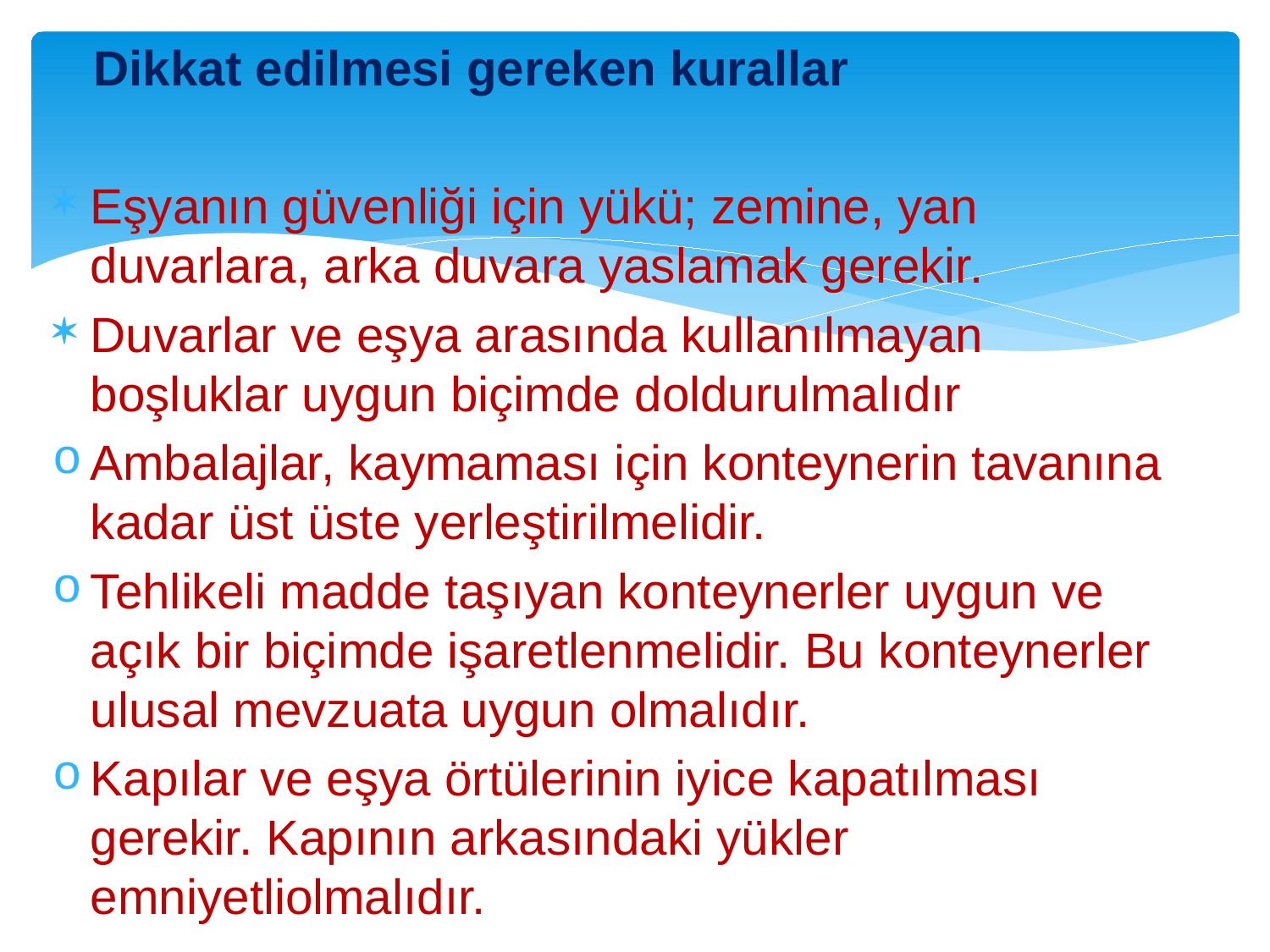

Dikkat edilmesi gereken kurallar

Eşyanın güvenliği için yükü; zemine, yan duvarlara, arka duvara yaslamak gerekir.
Duvarlar ve eşya arasında kullanılmayan boşluklar uygun biçimde doldurulmalıdır
Ambalajlar, kaymaması için konteynerin tavanına kadar üst üste yerleştirilmelidir.
Tehlikeli madde taşıyan konteynerler uygun ve açık bir biçimde işaretlenmelidir. Bu konteynerler ulusal mevzuata uygun olmalıdır.
Kapılar ve eşya örtülerinin iyice kapatılması gerekir. Kapının arkasındaki yükler emniyetliolmalıdır.